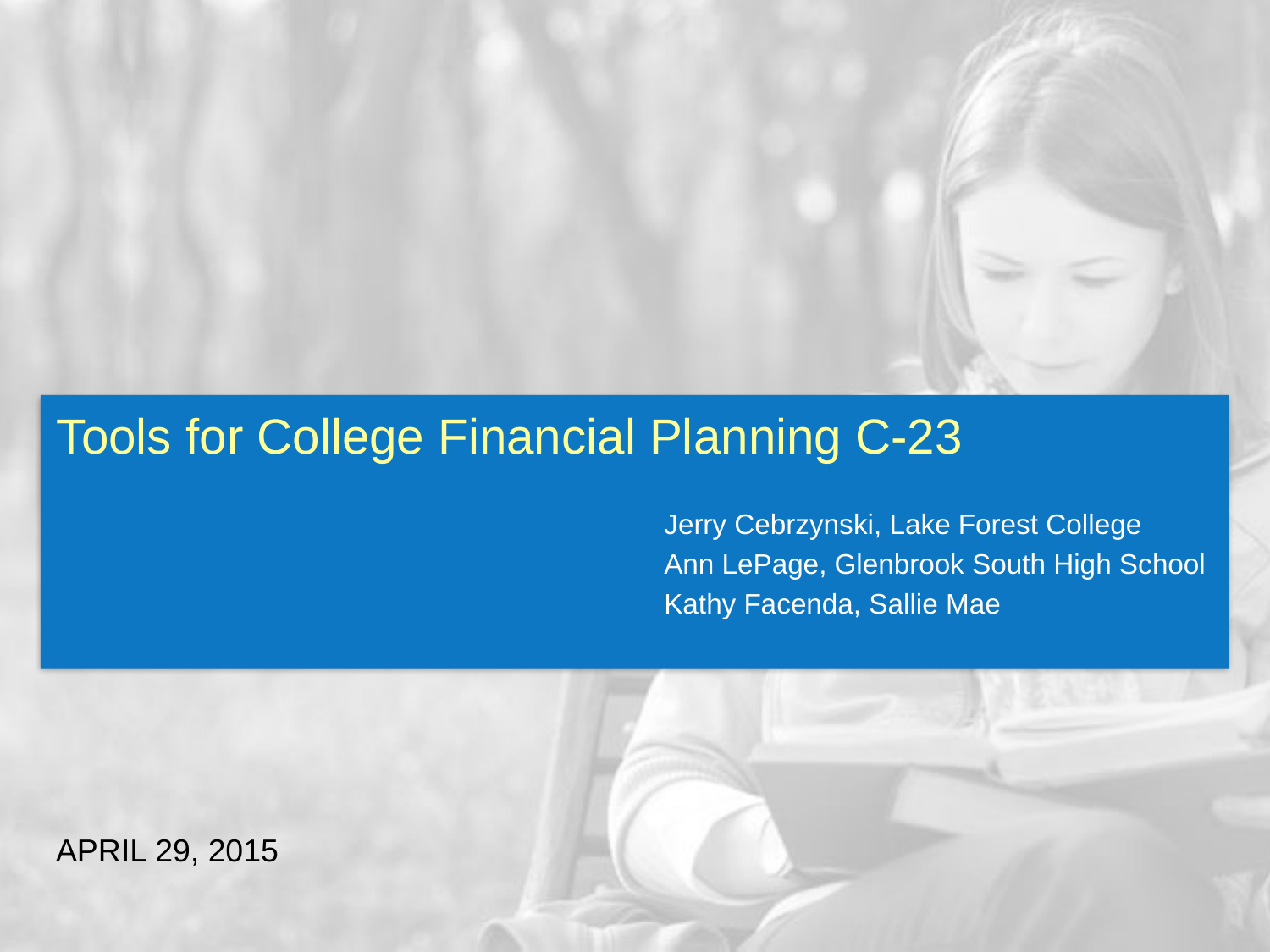

Tools for College Financial Planning C-23
Jerry Cebrzynski, Lake Forest College
Ann LePage, Glenbrook South High School
Kathy Facenda, Sallie Mae
April 29, 2015